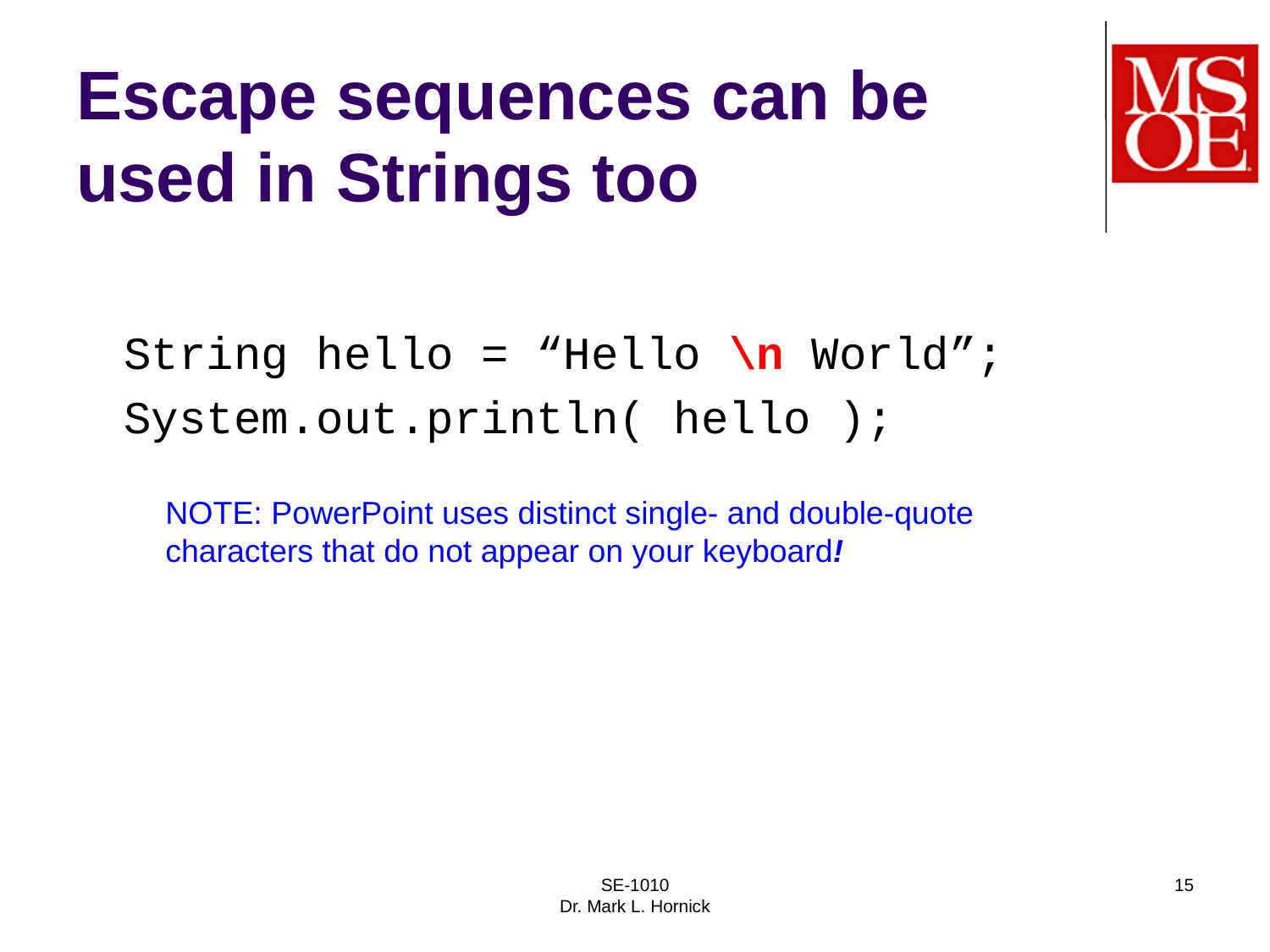

Escape sequences can be used in Strings too
String hello = “Hello \n World”;
System.out.println( hello );
NOTE: PowerPoint uses distinct single- and double-quote
characters that do not appear on your keyboard!
SE-1010
Dr. Mark L. Hornick
15